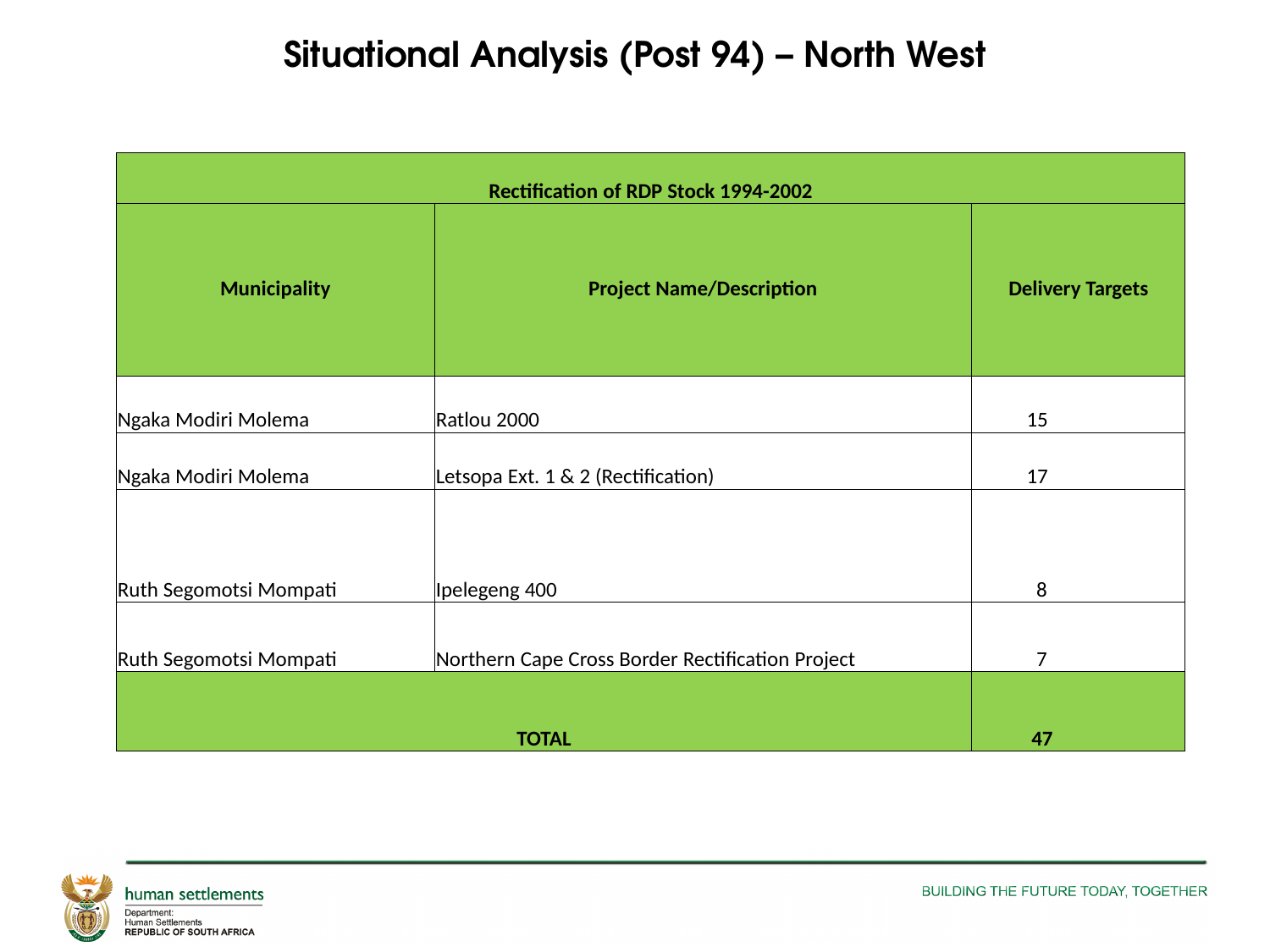

# Situational Analysis (Post 94) – North West
| Rectification of RDP Stock 1994-2002 |  |  |
| --- | --- | --- |
| Municipality | Project Name/Description | Delivery Targets |
| Ngaka Modiri Molema | Ratlou 2000 | 15 |
| Ngaka Modiri Molema | Letsopa Ext. 1 & 2 (Rectification) | 17 |
| Ruth Segomotsi Mompati | Ipelegeng 400 | 8 |
| Ruth Segomotsi Mompati | Northern Cape Cross Border Rectification Project | 7 |
| TOTAL |  | 47 |